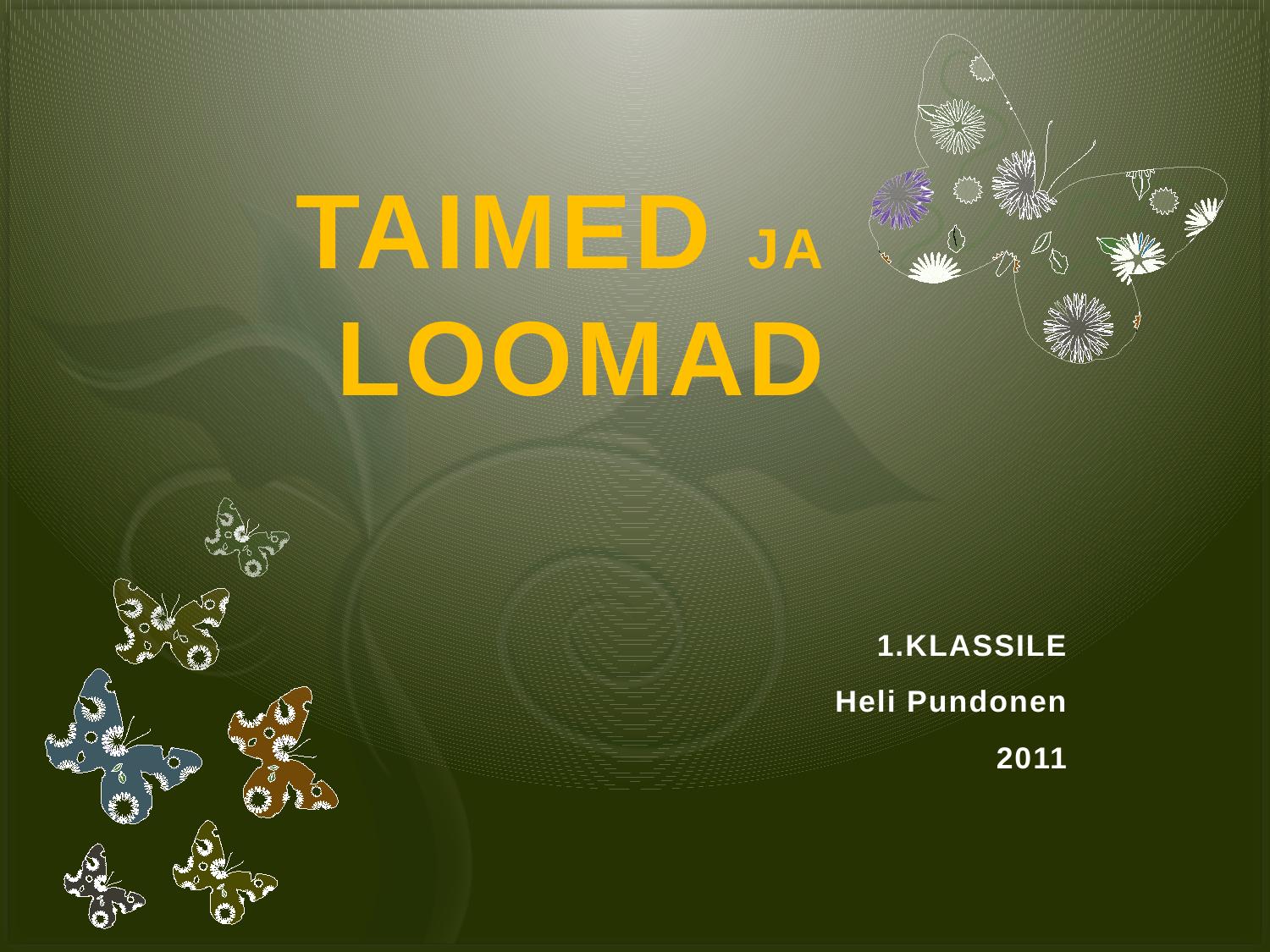

# TAIMED JA LOOMAD
1.KLASSILE
Heli Pundonen
2011